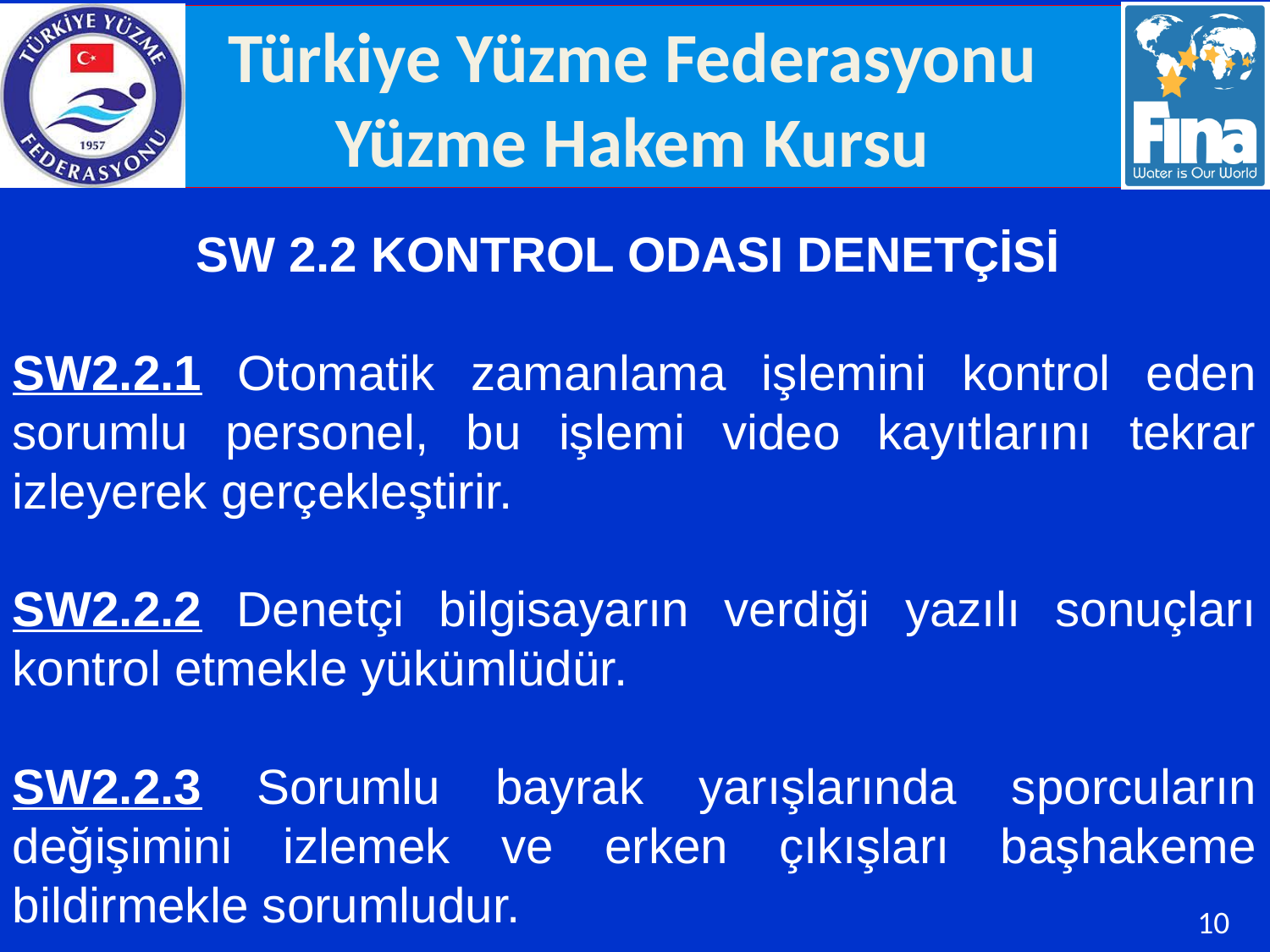

SW 2.2 KONTROL ODASI DENETÇİSİ

SW2.2.1 Otomatik zamanlama işlemini kontrol eden sorumlu personel, bu işlemi video kayıtlarını tekrar izleyerek gerçekleştirir.

SW2.2.2 Denetçi bilgisayarın verdiği yazılı sonuçları kontrol etmekle yükümlüdür.

SW2.2.3 Sorumlu bayrak yarışlarında sporcuların değişimini izlemek ve erken çıkışları başhakeme bildirmekle sorumludur.
10